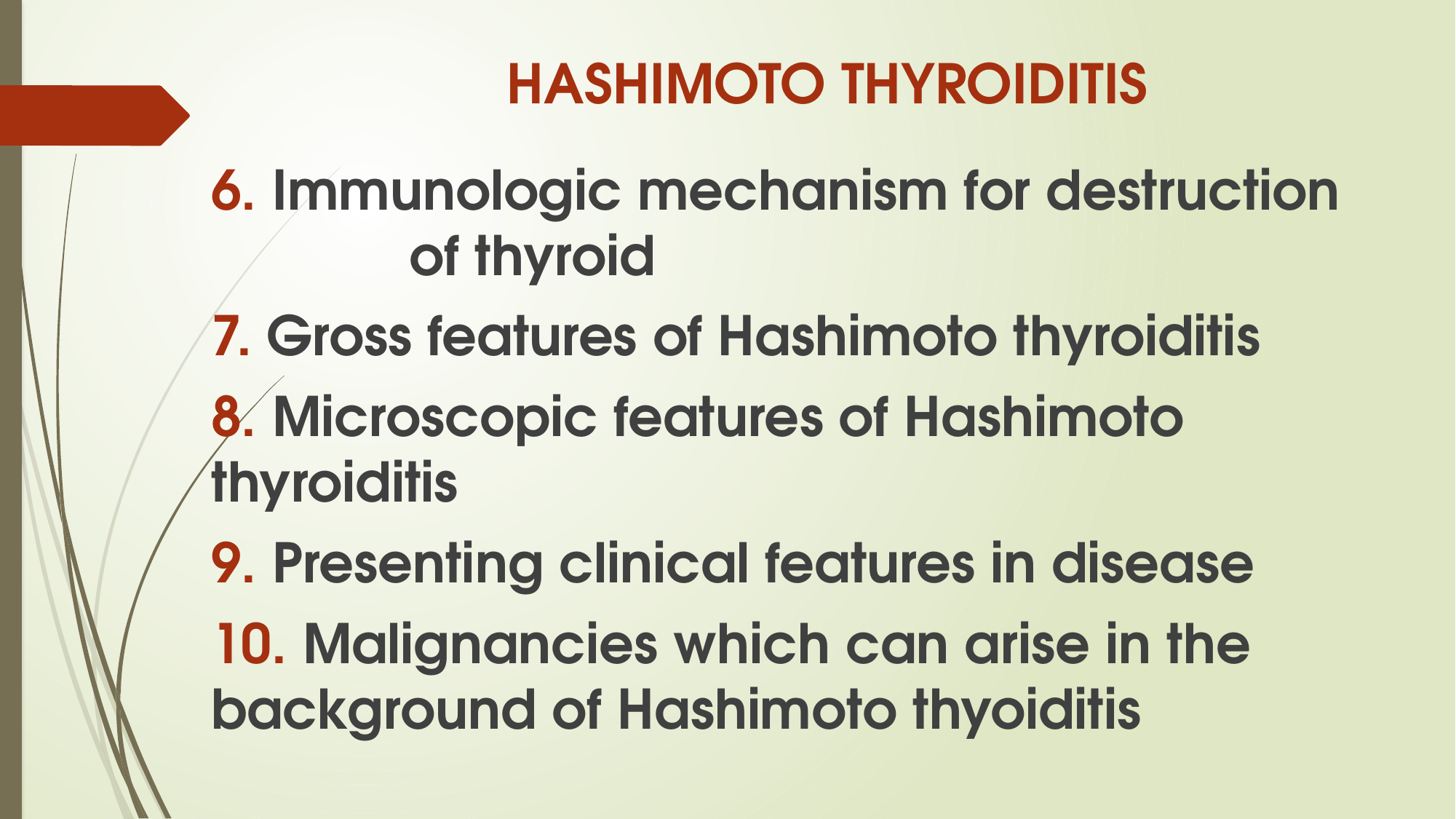

# HASHIMOTO THYROIDITIS
6. Immunologic mechanism for destruction                    of thyroid
7. Gross features of Hashimoto thyroiditis
8. Microscopic features of Hashimoto thyroiditis
9. Presenting clinical features in disease
10. Malignancies which can arise in the background of Hashimoto thyoiditis